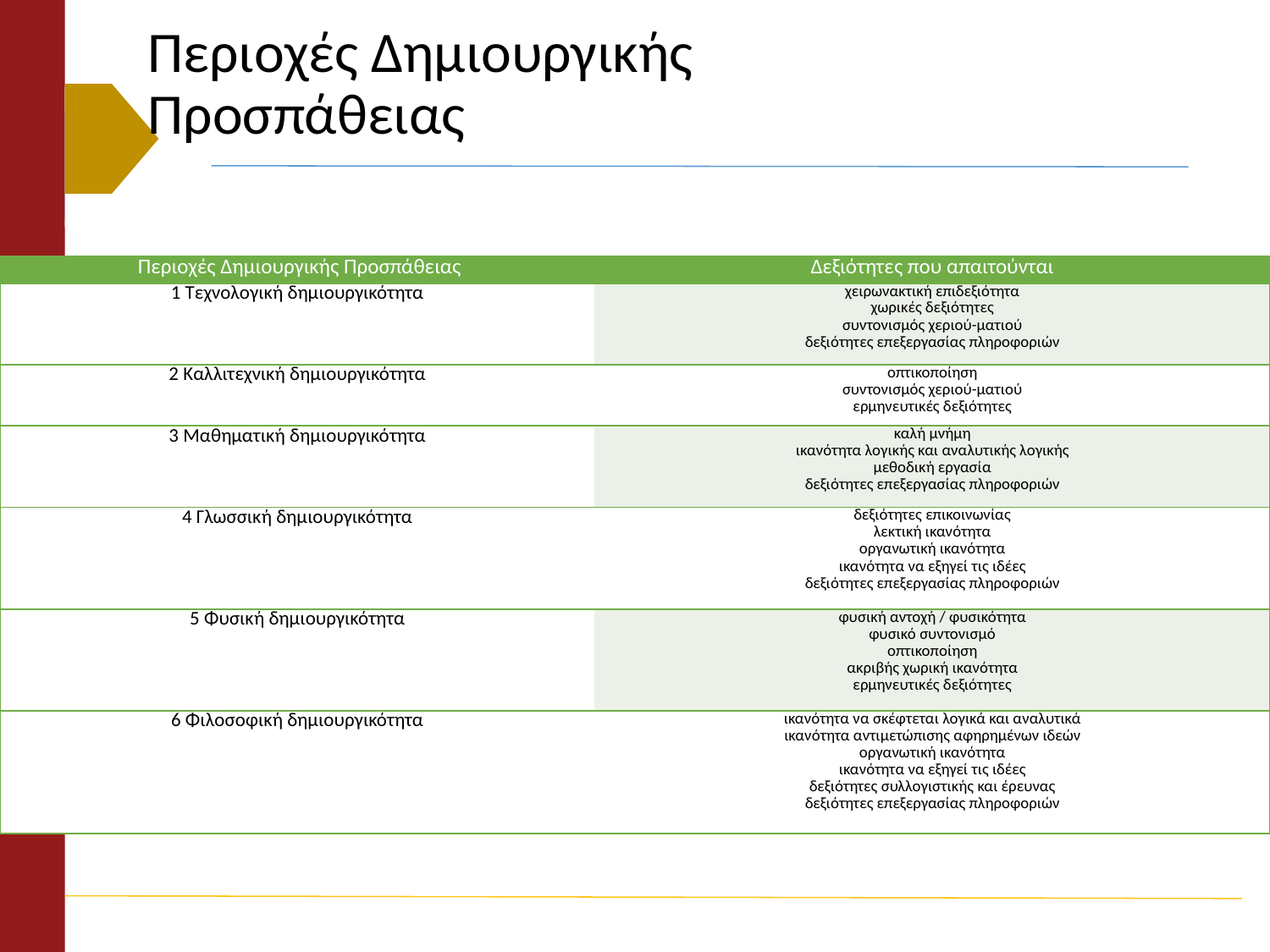

# Περιοχές Δημιουργικής Προσπάθειας
| Περιοχές Δημιουργικής Προσπάθειας | Δεξιότητες που απαιτούνται |
| --- | --- |
| 1 Τεχνολογική δημιουργικότητα | χειρωνακτική επιδεξιότητα χωρικές δεξιότητες συντονισμός χεριού-ματιού δεξιότητες επεξεργασίας πληροφοριών |
| 2 Καλλιτεχνική δημιουργικότητα | οπτικοποίηση συντονισμός χεριού-ματιού ερμηνευτικές δεξιότητες |
| 3 Μαθηματική δημιουργικότητα | καλή μνήμη ικανότητα λογικής και αναλυτικής λογικής μεθοδική εργασία δεξιότητες επεξεργασίας πληροφοριών |
| 4 Γλωσσική δημιουργικότητα | δεξιότητες επικοινωνίας λεκτική ικανότητα οργανωτική ικανότητα ικανότητα να εξηγεί τις ιδέες δεξιότητες επεξεργασίας πληροφοριών |
| 5 Φυσική δημιουργικότητα | φυσική αντοχή / φυσικότητα φυσικό συντονισμό οπτικοποίηση ακριβής χωρική ικανότητα ερμηνευτικές δεξιότητες |
| 6 Φιλοσοφική δημιουργικότητα | ικανότητα να σκέφτεται λογικά και αναλυτικά ικανότητα αντιμετώπισης αφηρημένων ιδεών οργανωτική ικανότητα ικανότητα να εξηγεί τις ιδέες δεξιότητες συλλογιστικής και έρευνας δεξιότητες επεξεργασίας πληροφοριών |